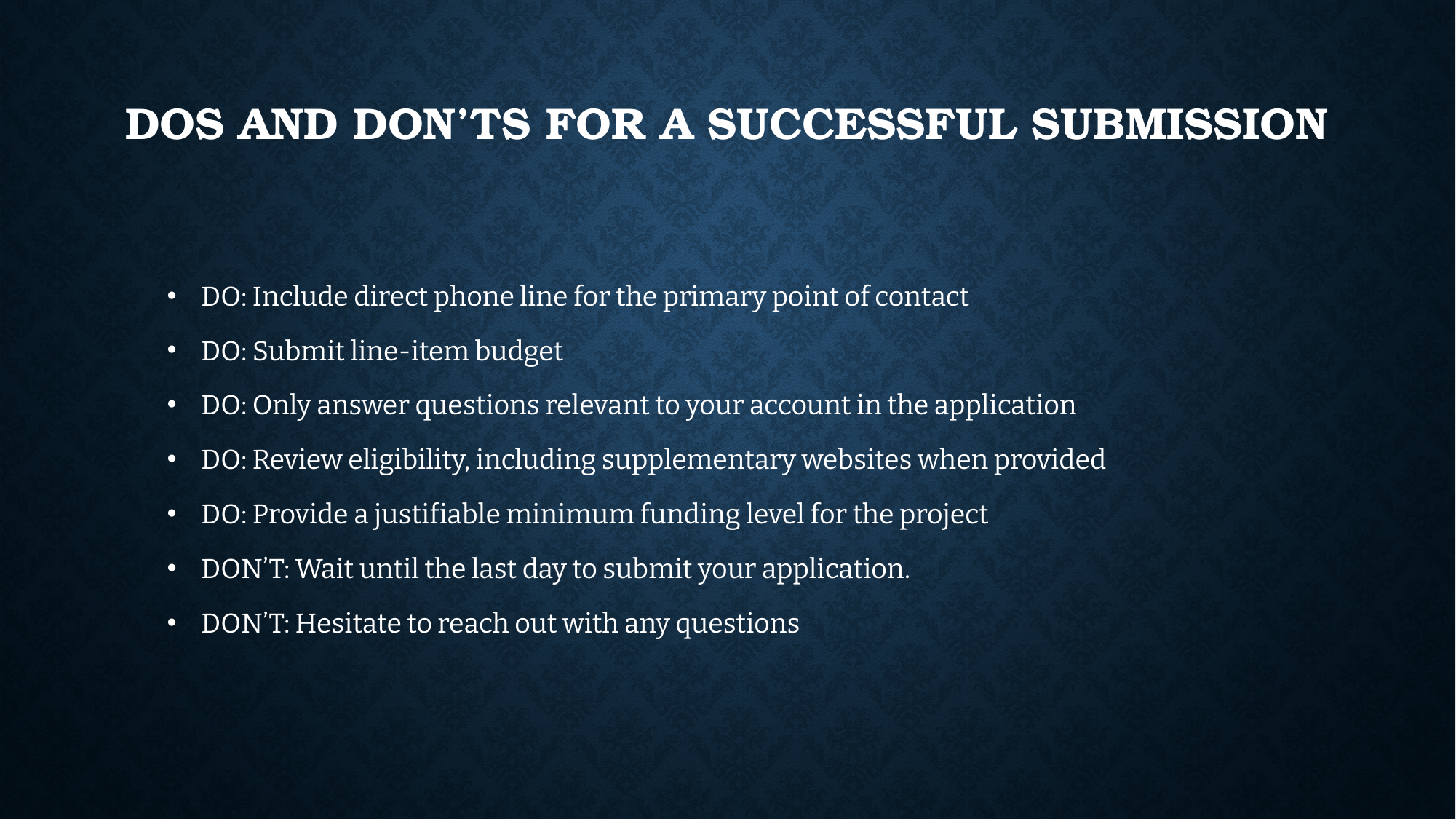

# Dos and Don’ts for a Successful Submission
DO: Include direct phone line for the primary point of contact
DO: Submit line-item budget
DO: Only answer questions relevant to your account in the application
DO: Review eligibility, including supplementary websites when provided
DO: Provide a justifiable minimum funding level for the project
DON’T: Wait until the last day to submit your application.
DON’T: Hesitate to reach out with any questions